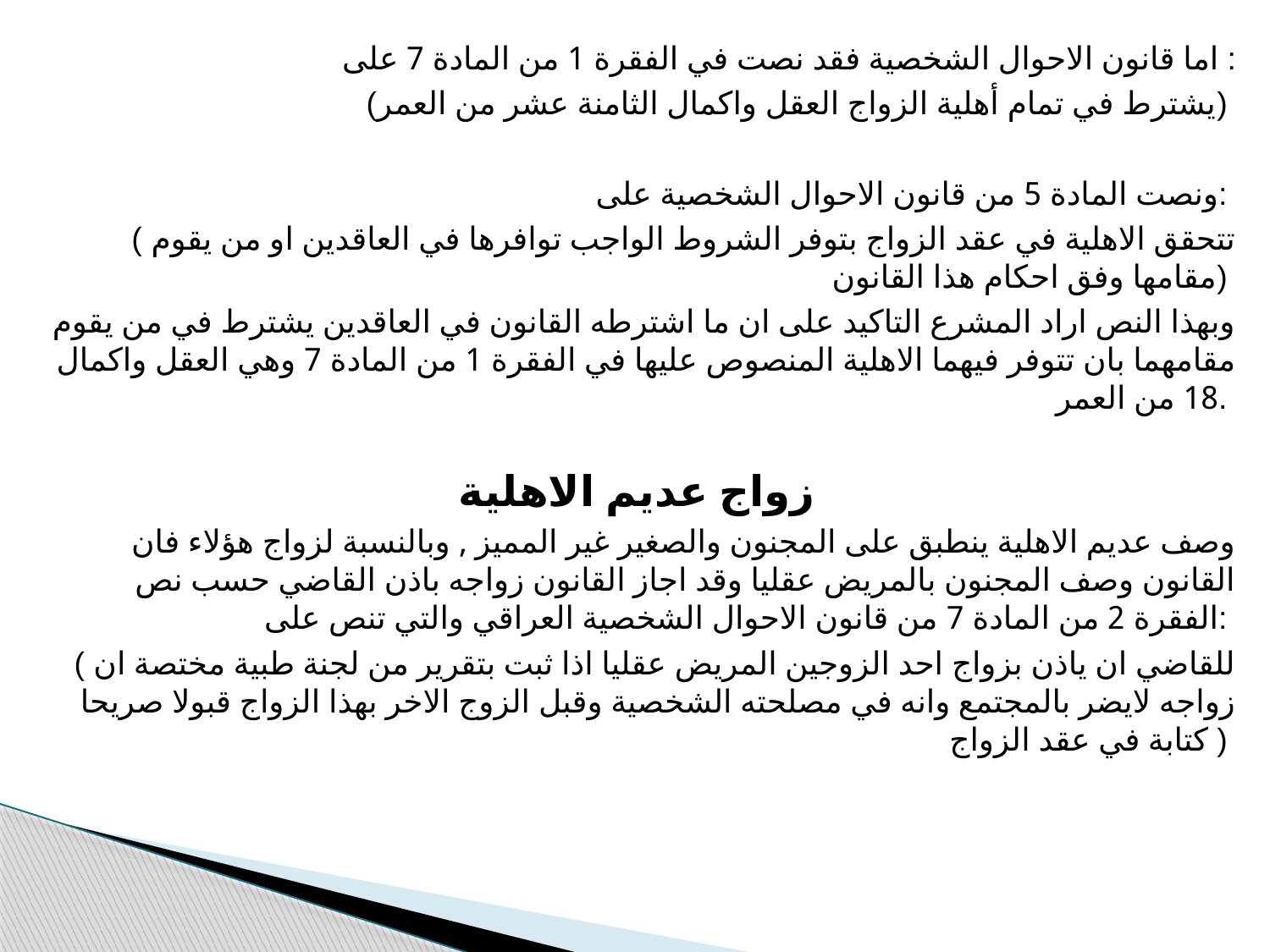

اما قانون الاحوال الشخصية فقد نصت في الفقرة 1 من المادة 7 على :
(يشترط في تمام أهلية الزواج العقل واكمال الثامنة عشر من العمر)

ونصت المادة 5 من قانون الاحوال الشخصية على:
( تتحقق الاهلية في عقد الزواج بتوفر الشروط الواجب توافرها في العاقدين او من يقوم مقامها وفق احكام هذا القانون)
وبهذا النص اراد المشرع التاكيد على ان ما اشترطه القانون في العاقدين يشترط في من يقوم مقامهما بان تتوفر فيهما الاهلية المنصوص عليها في الفقرة 1 من المادة 7 وهي العقل واكمال 18 من العمر.

زواج عديم الاهلية
وصف عديم الاهلية ينطبق على المجنون والصغير غير المميز , وبالنسبة لزواج هؤلاء فان القانون وصف المجنون بالمريض عقليا وقد اجاز القانون زواجه باذن القاضي حسب نص الفقرة 2 من المادة 7 من قانون الاحوال الشخصية العراقي والتي تنص على:
( للقاضي ان ياذن بزواج احد الزوجين المريض عقليا اذا ثبت بتقرير من لجنة طبية مختصة ان زواجه لايضر بالمجتمع وانه في مصلحته الشخصية وقبل الزوج الاخر بهذا الزواج قبولا صريحا كتابة في عقد الزواج )